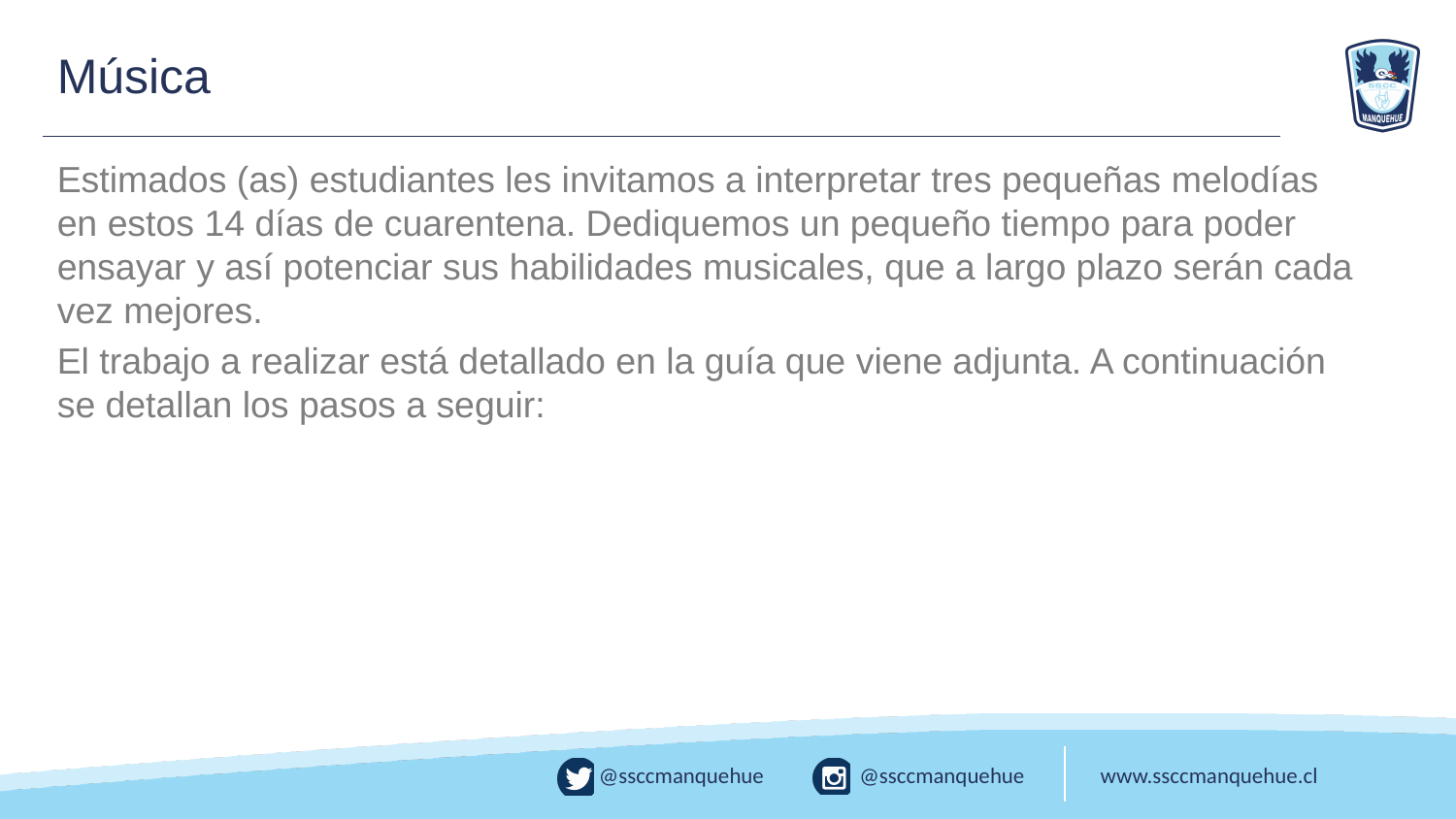

# Música
Estimados (as) estudiantes les invitamos a interpretar tres pequeñas melodías en estos 14 días de cuarentena. Dediquemos un pequeño tiempo para poder ensayar y así potenciar sus habilidades musicales, que a largo plazo serán cada vez mejores.
El trabajo a realizar está detallado en la guía que viene adjunta. A continuación se detallan los pasos a seguir: